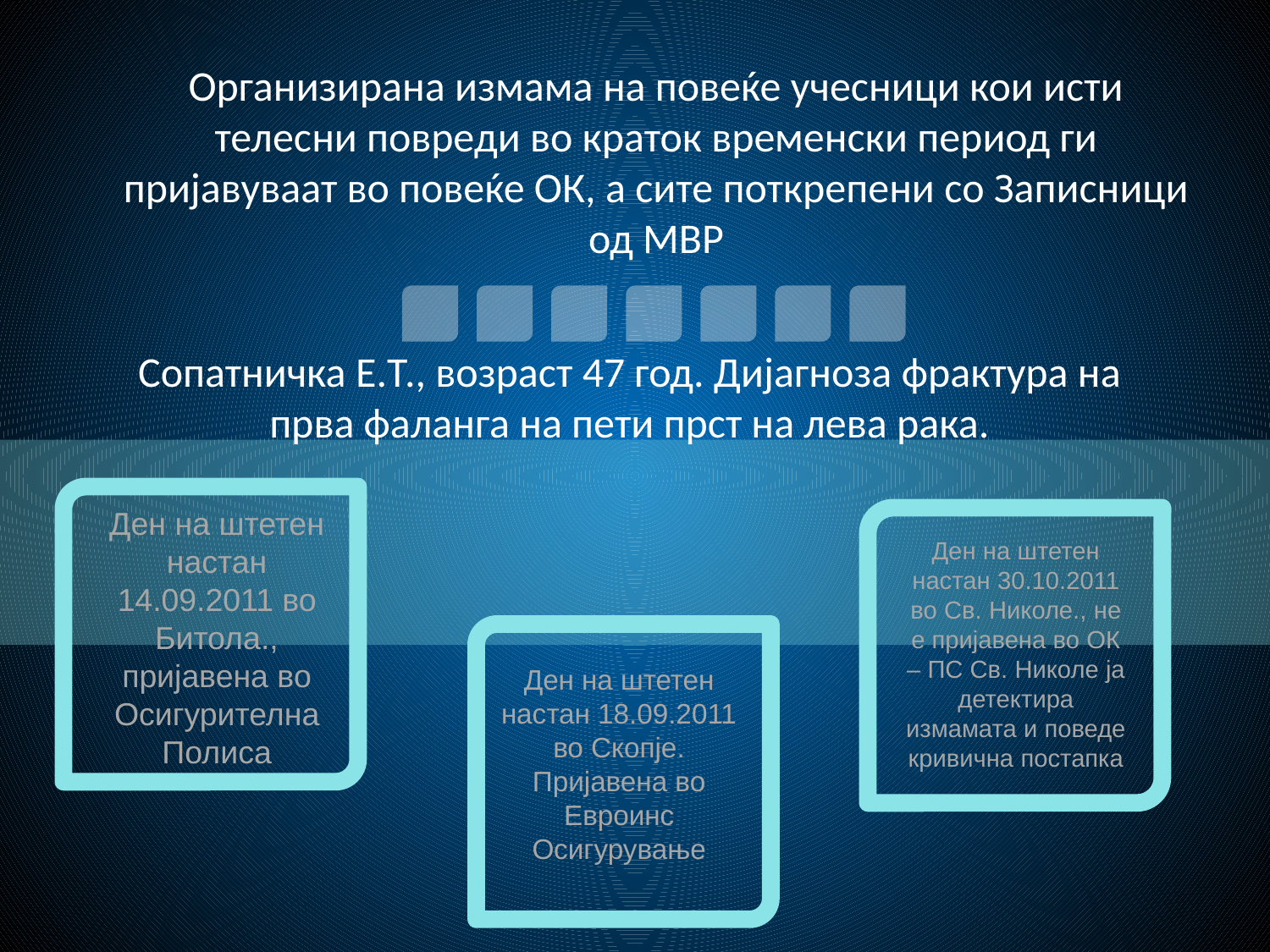

Организирана измама на повеќе учесници кои исти телесни повреди во краток временски период ги пријавуваат во повеќе ОК, а сите поткрепени со Записници од МВР

Сопатничка Е.Т., возраст 47 год. Дијагноза фрактура на прва фаланга на пети прст на лева рака.

Ден на штетен настан 14.09.2011 во Битола., пријавена во Осигурителна Полиса

Ден на штетен настан 30.10.2011 во Св. Николе., не е пријавена во ОК – ПС Св. Николе ја детектира измамата и поведе кривична постапка

Ден на штетен настан 18.09.2011 во Скопје. Пријавена во Евроинс Осигурување